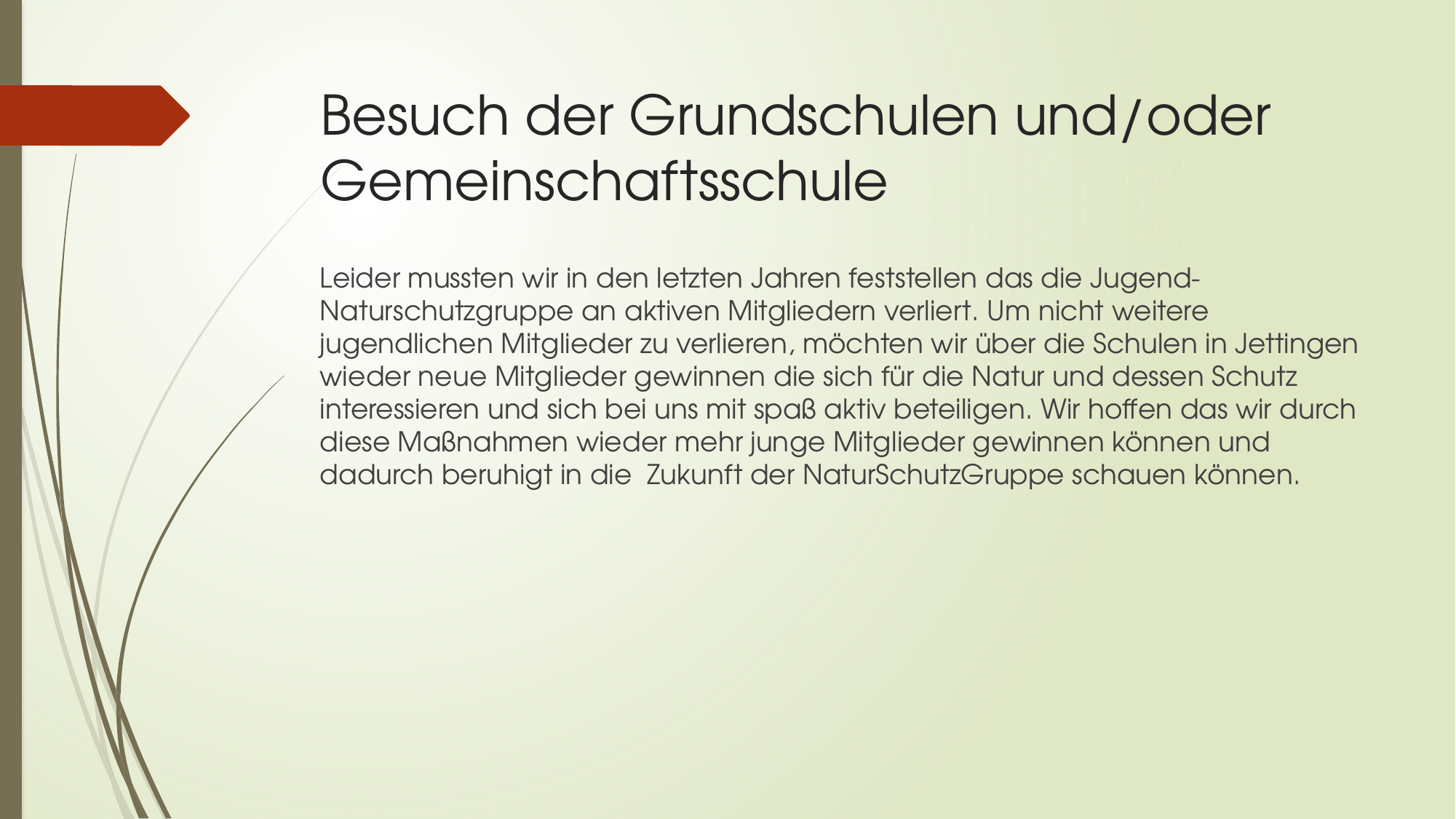

# Besuch der Grundschulen und/oder Gemeinschaftsschule
Leider mussten wir in den letzten Jahren feststellen das die Jugend-Naturschutzgruppe an aktiven Mitgliedern verliert. Um nicht weitere jugendlichen Mitglieder zu verlieren, möchten wir über die Schulen in Jettingen wieder neue Mitglieder gewinnen die sich für die Natur und dessen Schutz interessieren und sich bei uns mit spaß aktiv beteiligen. Wir hoffen das wir durch diese Maßnahmen wieder mehr junge Mitglieder gewinnen können und dadurch beruhigt in die  Zukunft der NaturSchutzGruppe schauen können.